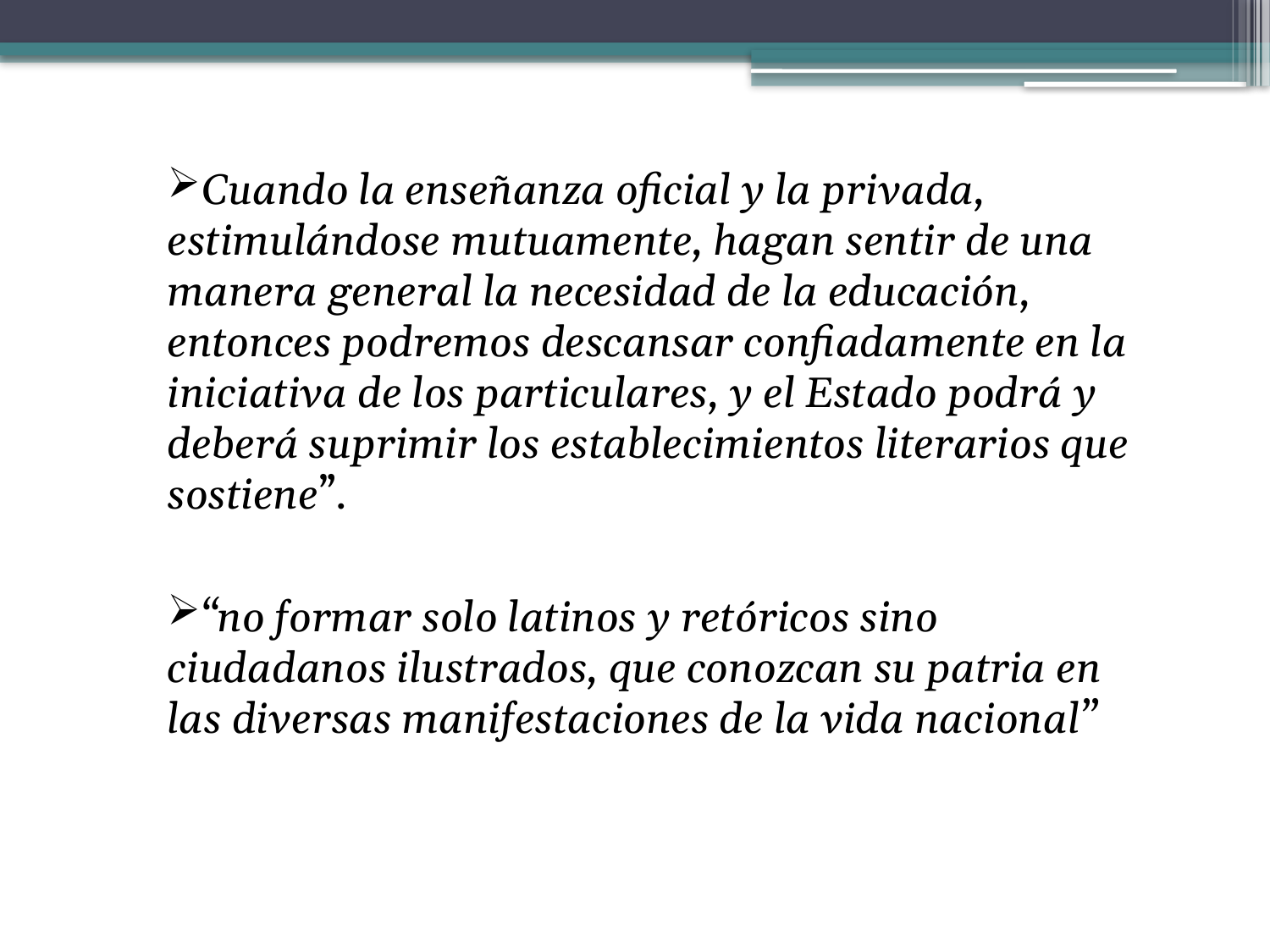

Cuando la enseñanza oficial y la privada, estimulándose mutuamente, hagan sentir de una manera general la necesidad de la educación, entonces podremos descansar confiadamente en la iniciativa de los particulares, y el Estado podrá y deberá suprimir los establecimientos literarios que sostiene”.

“no formar solo latinos y retóricos sino ciudadanos ilustrados, que conozcan su patria en las diversas manifestaciones de la vida nacional”